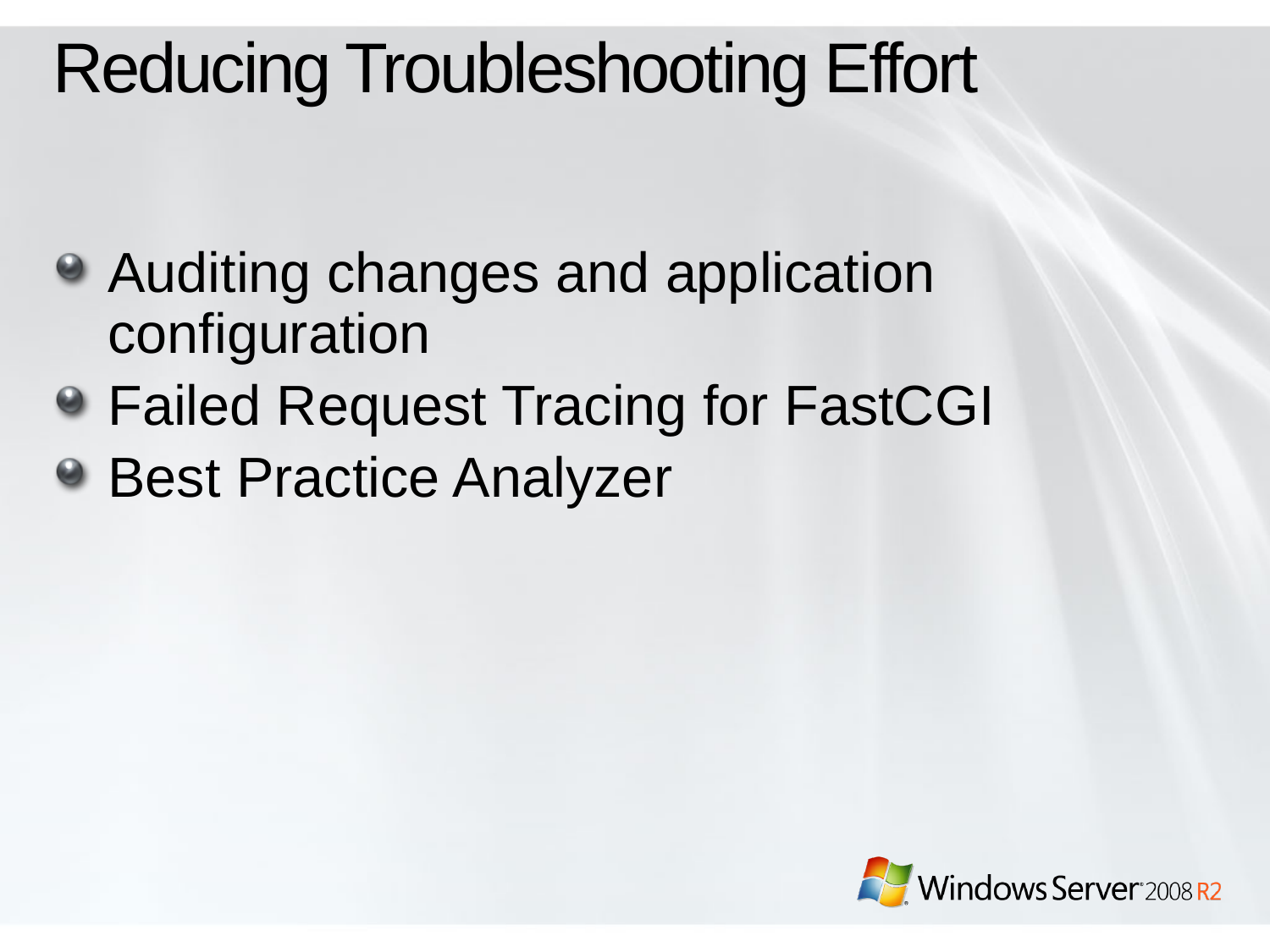

# Reducing Troubleshooting Effort
Auditing changes and application configuration
Failed Request Tracing for FastCGI
Best Practice Analyzer